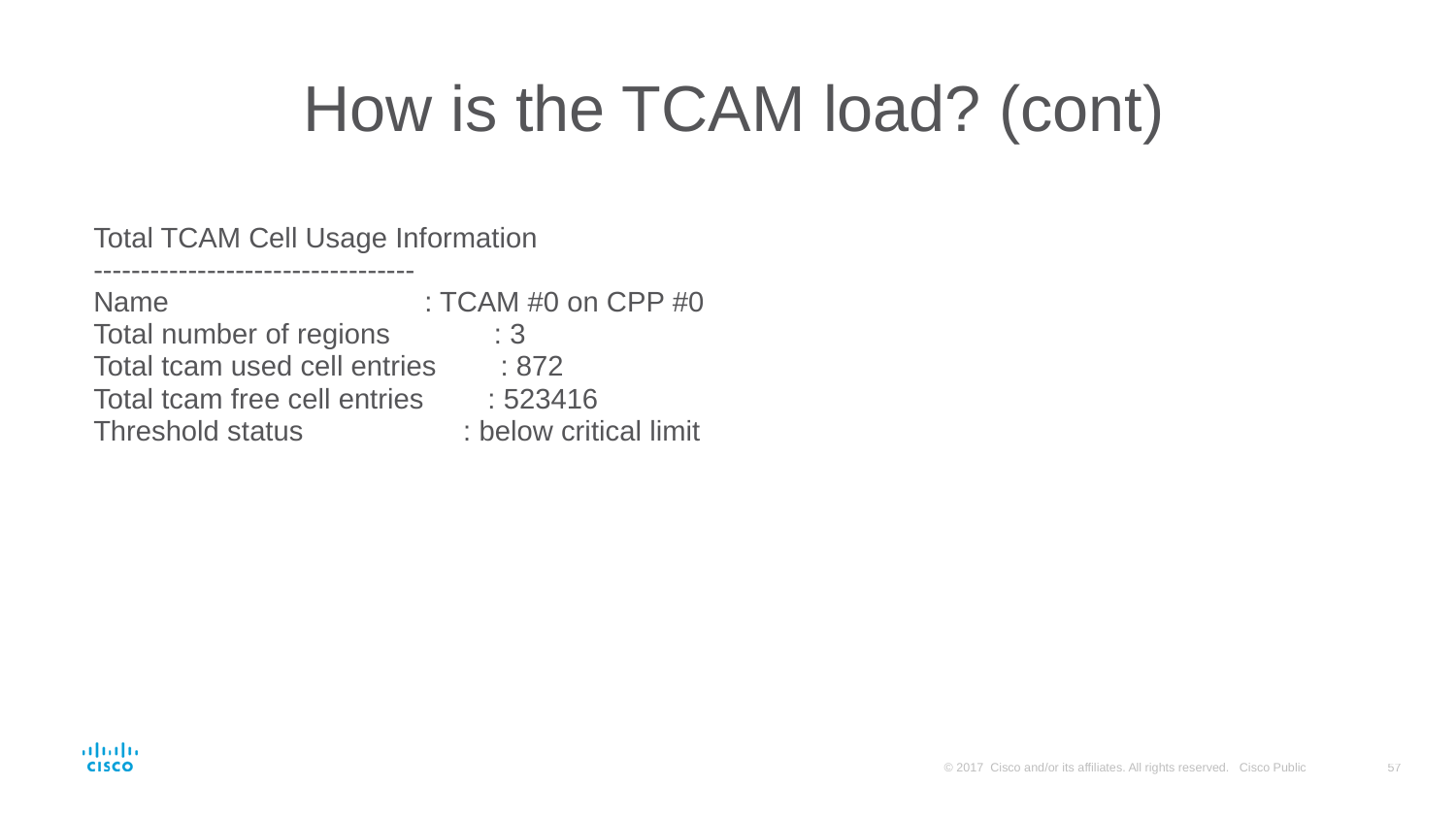

# How is the TCAM load? (cont)
Total TCAM Cell Usage Information
----------------------------------
Name                                : TCAM #0 on CPP #0
Total number of regions             : 3
Total tcam used cell entries        : 872
Total tcam free cell entries        : 523416
Threshold status                    : below critical limit